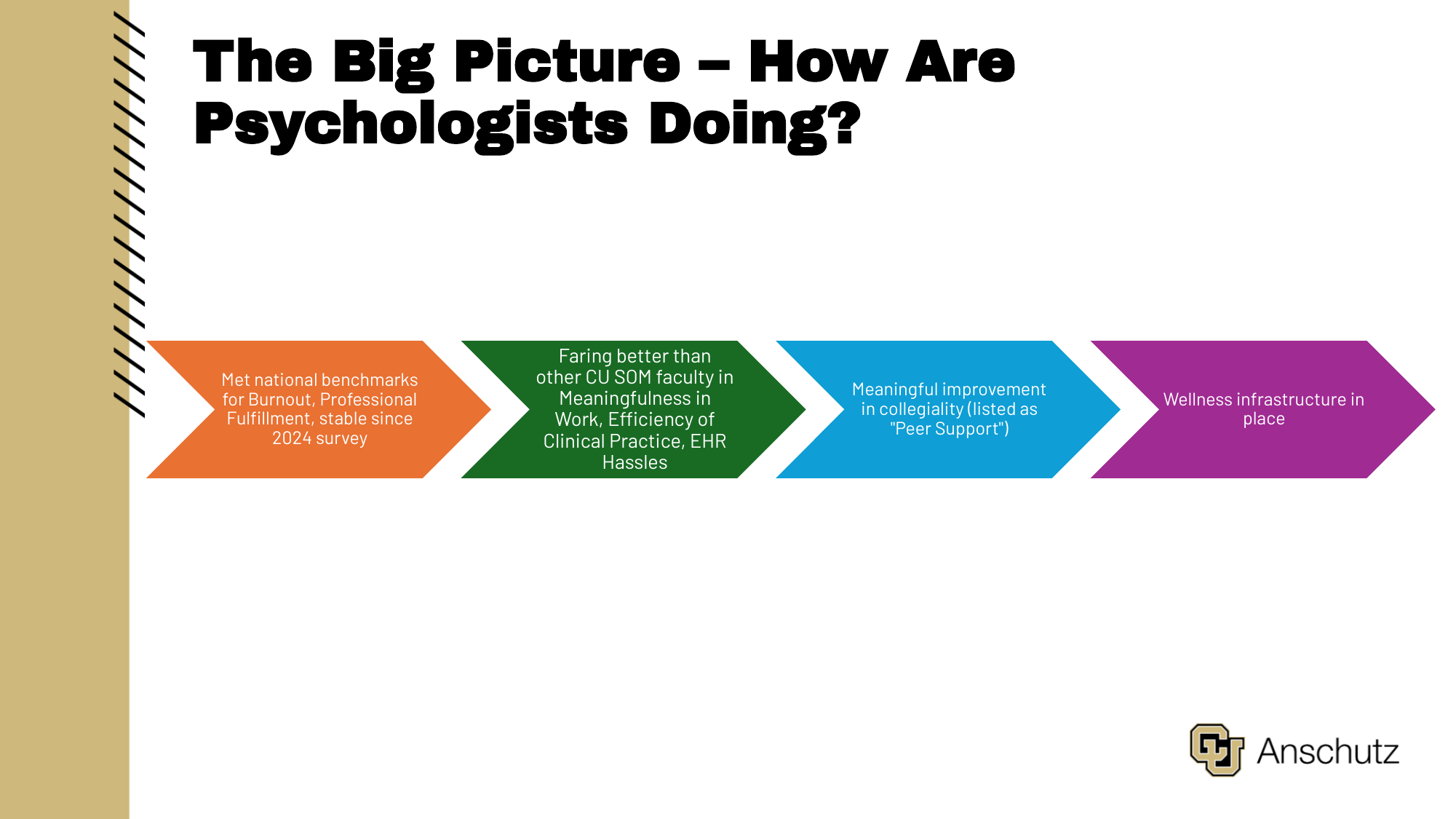

# The Big Picture – How Are Psychologists Doing?
Met national benchmarks for Burnout, Professional Fulfillment, stable since 2024 survey
Faring better than other CU SOM faculty in Meaningfulness in Work, Efficiency of Clinical Practice, EHR Hassles
Meaningful improvement in collegiality (listed as "Peer Support")
Wellness infrastructure in place